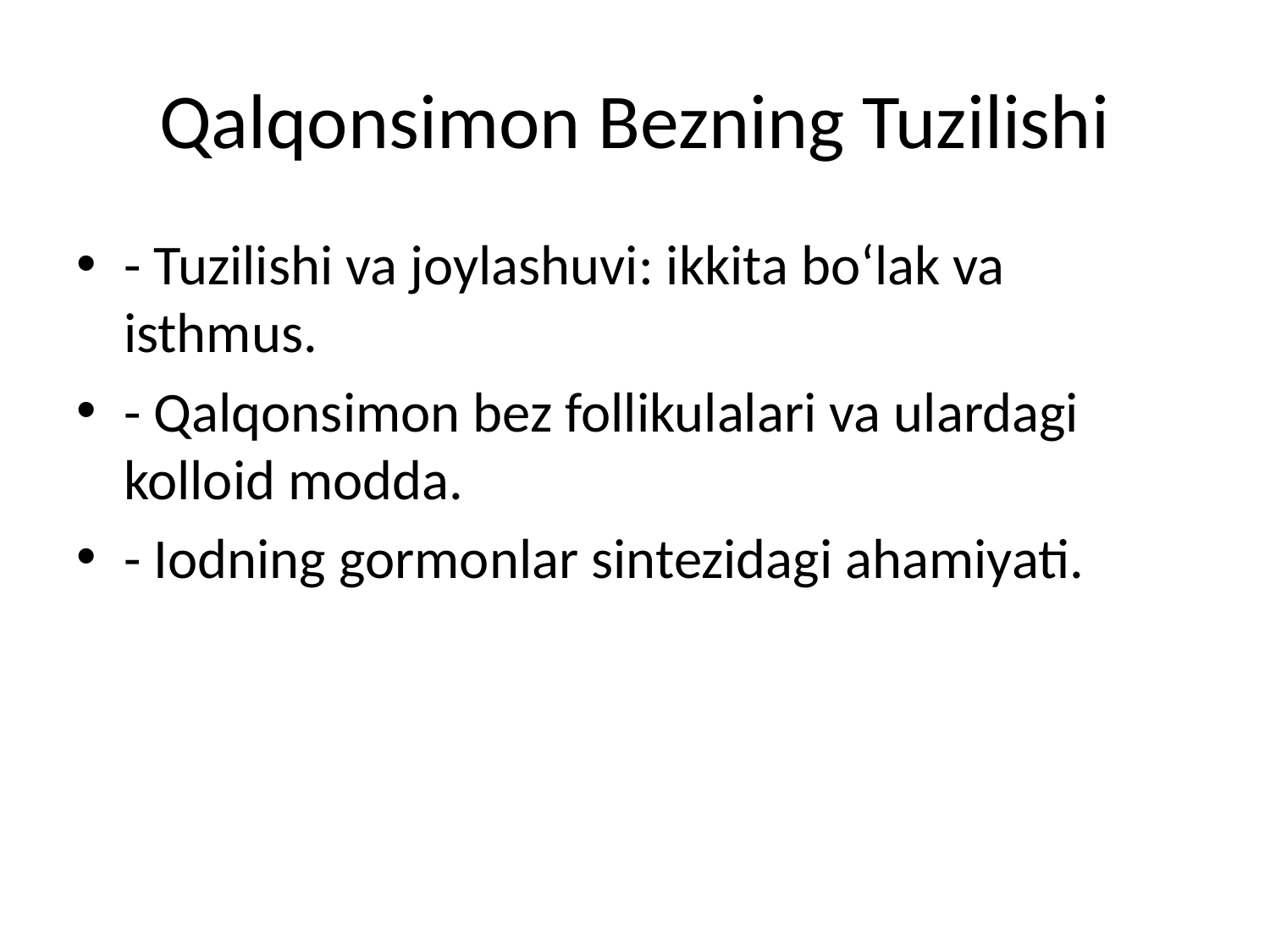

# Qalqonsimon Bezning Tuzilishi
- Tuzilishi va joylashuvi: ikkita bo‘lak va isthmus.
- Qalqonsimon bez follikulalari va ulardagi kolloid modda.
- Iodning gormonlar sintezidagi ahamiyati.